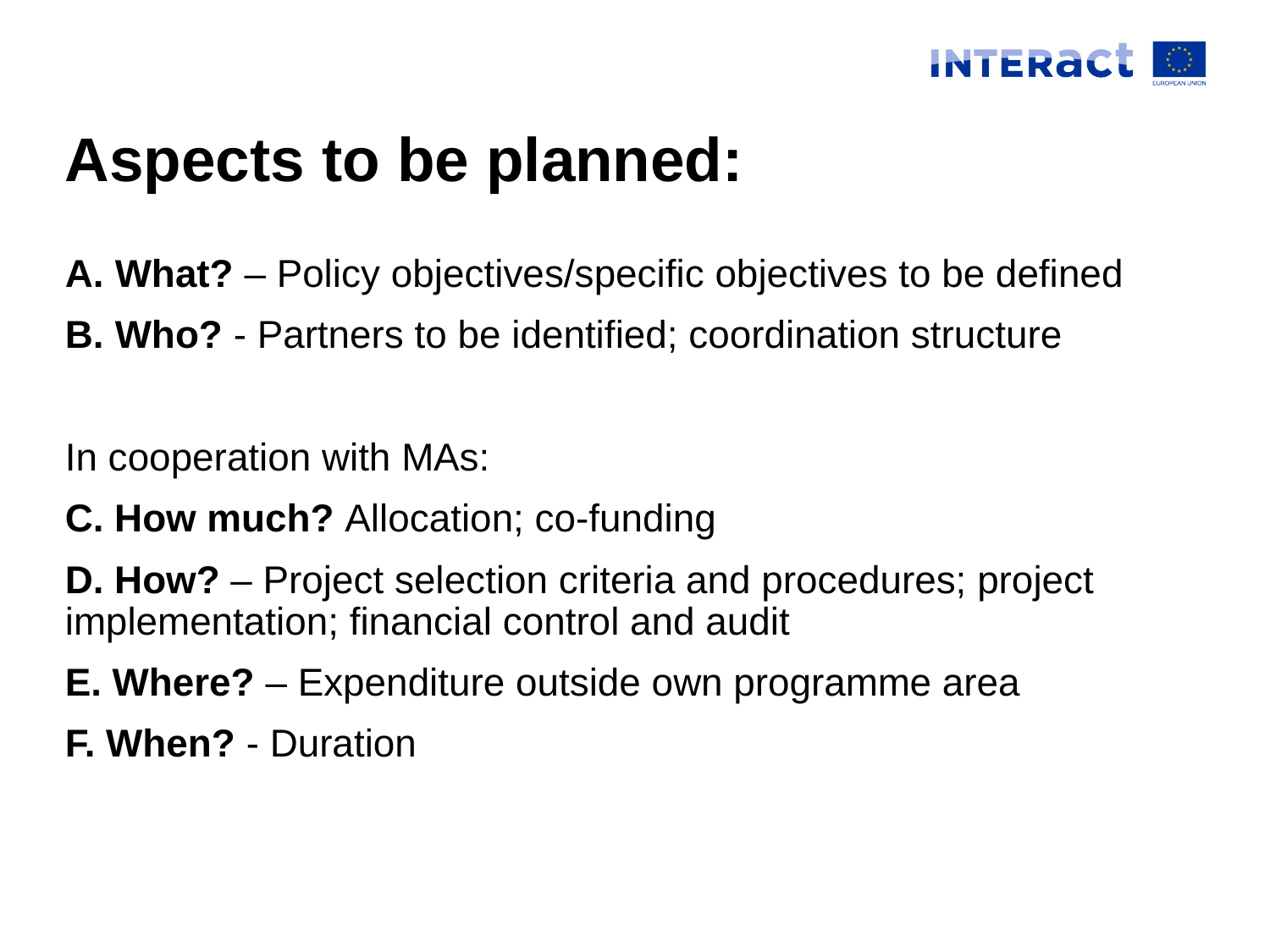

# Aspects to be planned:
What? – Policy objectives/specific objectives to be defined
Who? - Partners to be identified; coordination structure

In cooperation with MAs:
C. How much? Allocation; co-funding
D. How? – Project selection criteria and procedures; project implementation; financial control and audit
E. Where? – Expenditure outside own programme area
F. When? - Duration